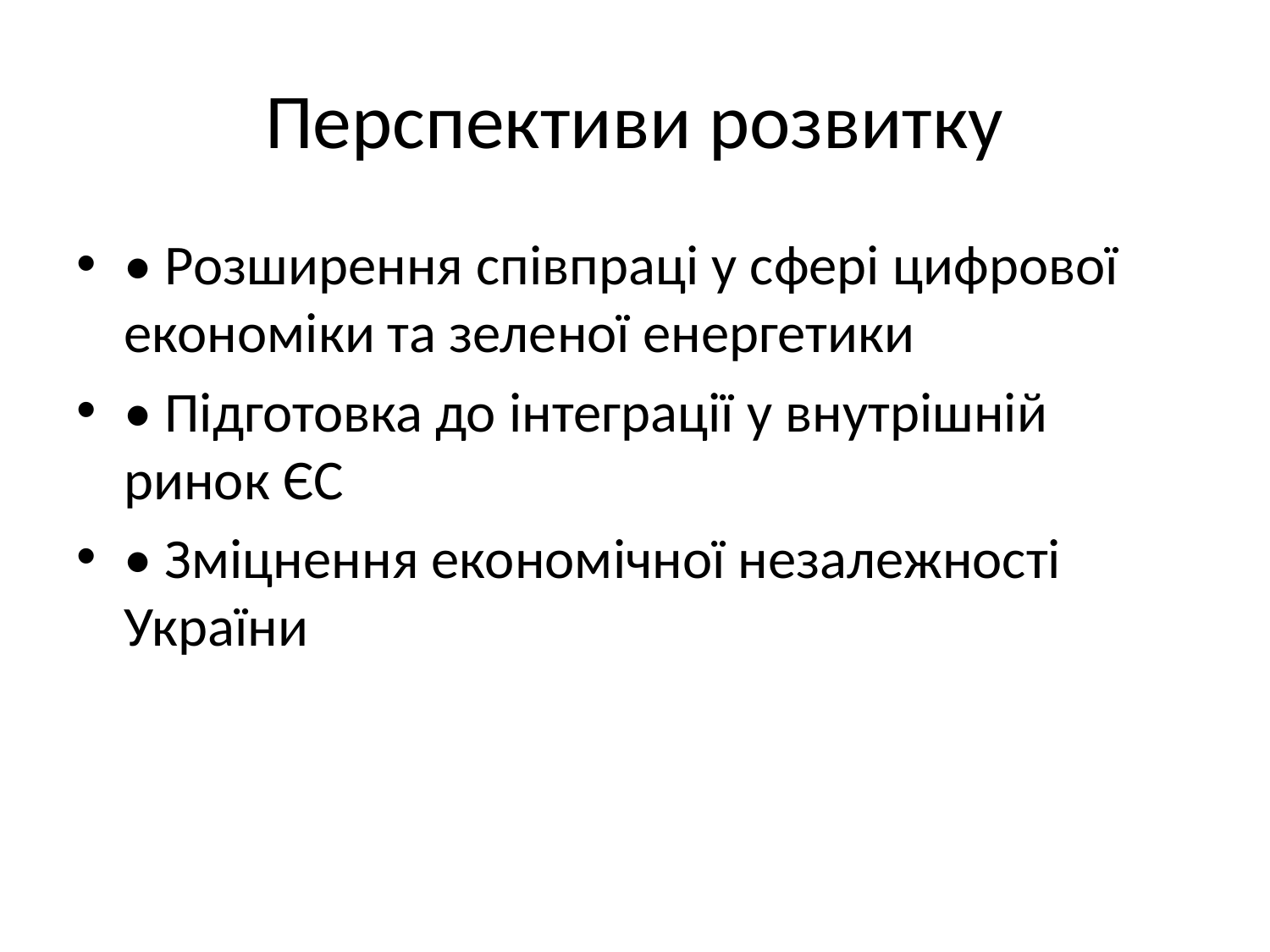

# Перспективи розвитку
• Розширення співпраці у сфері цифрової економіки та зеленої енергетики
• Підготовка до інтеграції у внутрішній ринок ЄС
• Зміцнення економічної незалежності України